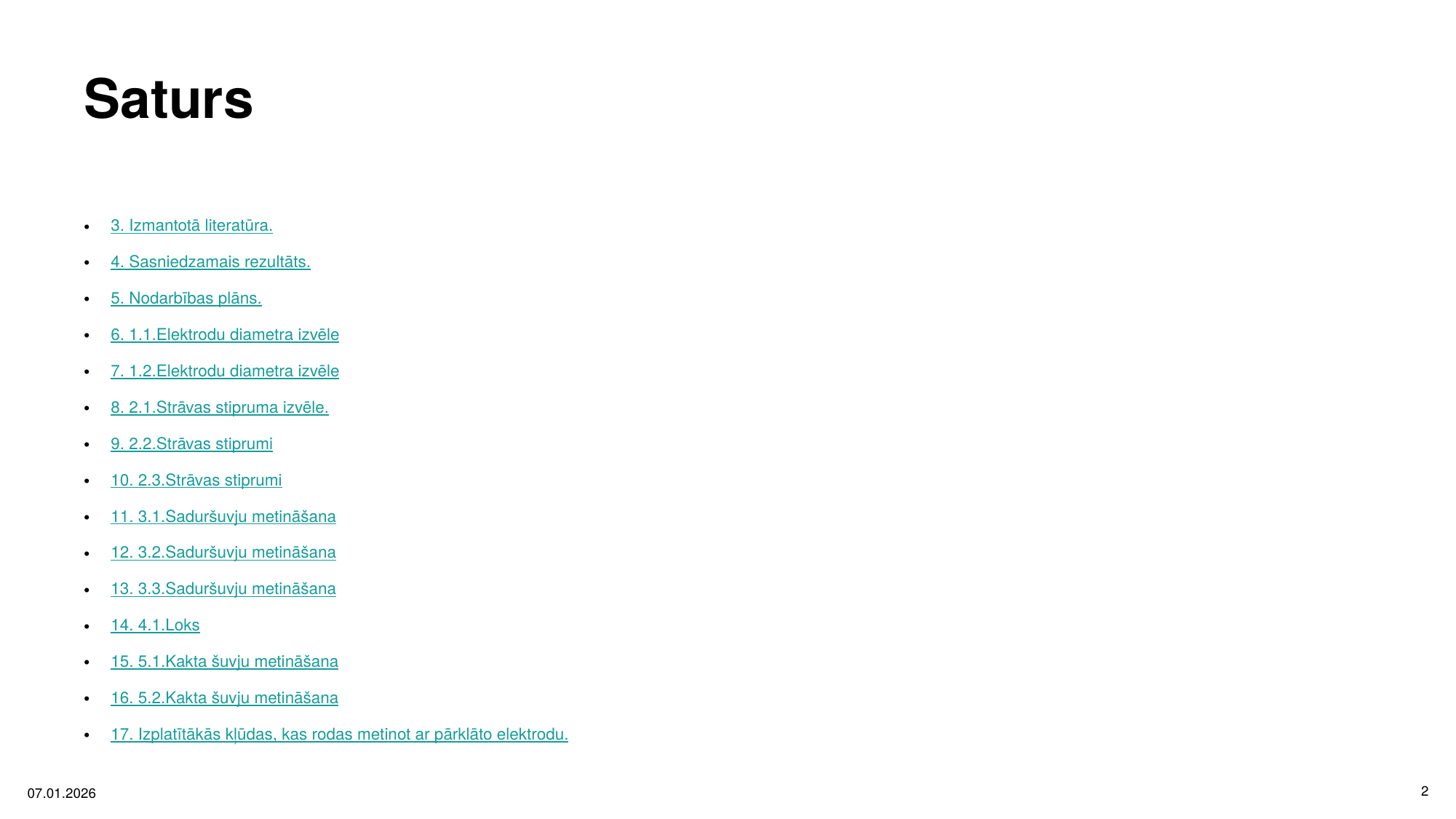

# Saturs
3. Izmantotā literatūra.
4. Sasniedzamais rezultāts.
5. Nodarbības plāns.
6. 1.1.Elektrodu diametra izvēle
7. 1.2.Elektrodu diametra izvēle
8. 2.1.Strāvas stipruma izvēle.
9. 2.2.Strāvas stiprumi
10. 2.3.Strāvas stiprumi
11. 3.1.Saduršuvju metināšana
12. 3.2.Saduršuvju metināšana
13. 3.3.Saduršuvju metināšana
14. 4.1.Loks
15. 5.1.Kakta šuvju metināšana
16. 5.2.Kakta šuvju metināšana
17. Izplatītākās kļūdas, kas rodas metinot ar pārklāto elektrodu.
07.01.2026

2